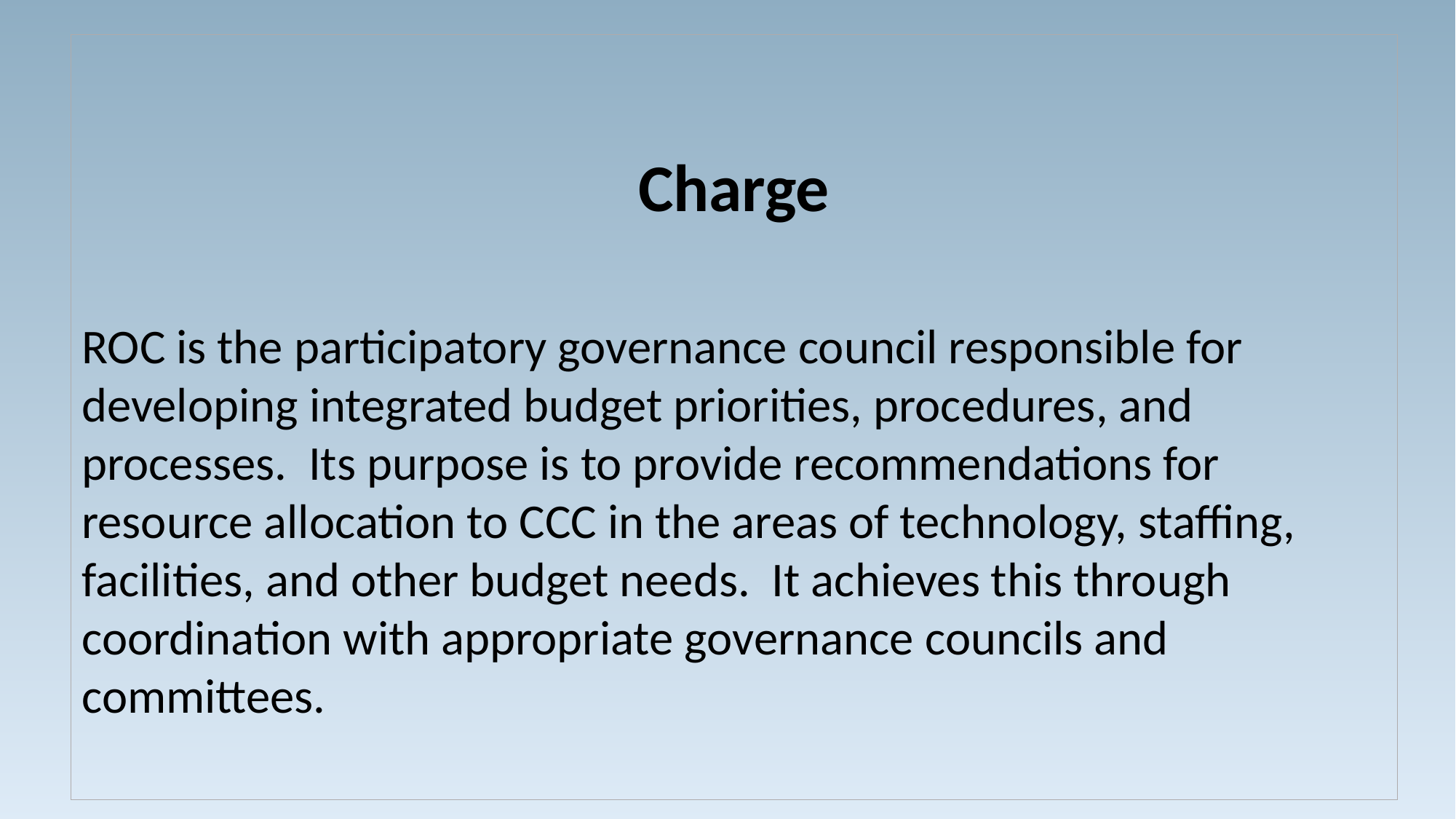

Charge

ROC is the participatory governance council responsible for developing integrated budget priorities, procedures, and processes.  Its purpose is to provide recommendations for resource allocation to CCC in the areas of technology, staffing, facilities, and other budget needs.  It achieves this through coordination with appropriate governance councils and committees.